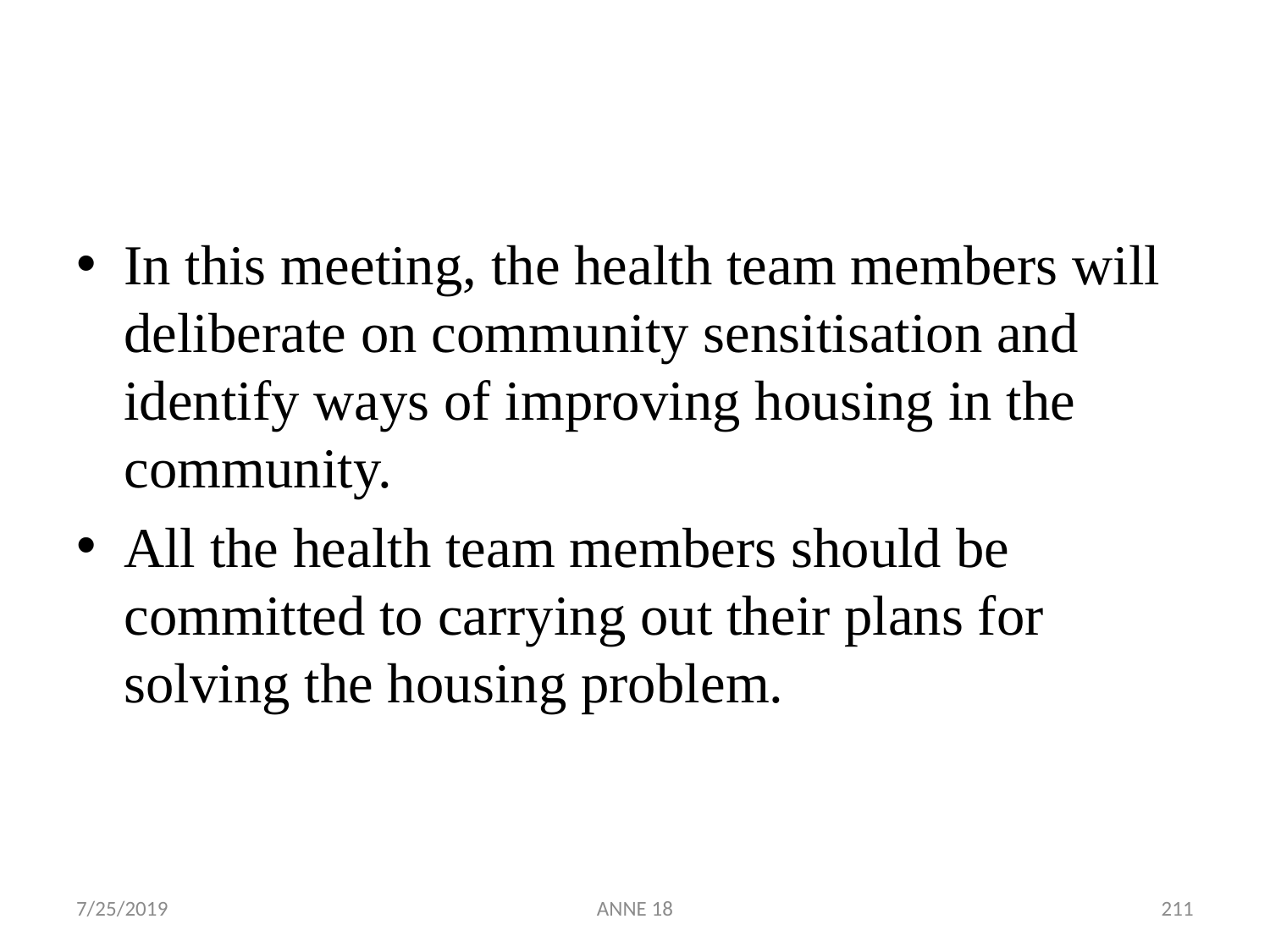

#
In this meeting, the health team members will deliberate on community sensitisation and identify ways of improving housing in the community.
All the health team members should be committed to carrying out their plans for solving the housing problem.

7/25/2019
ANNE 18
211